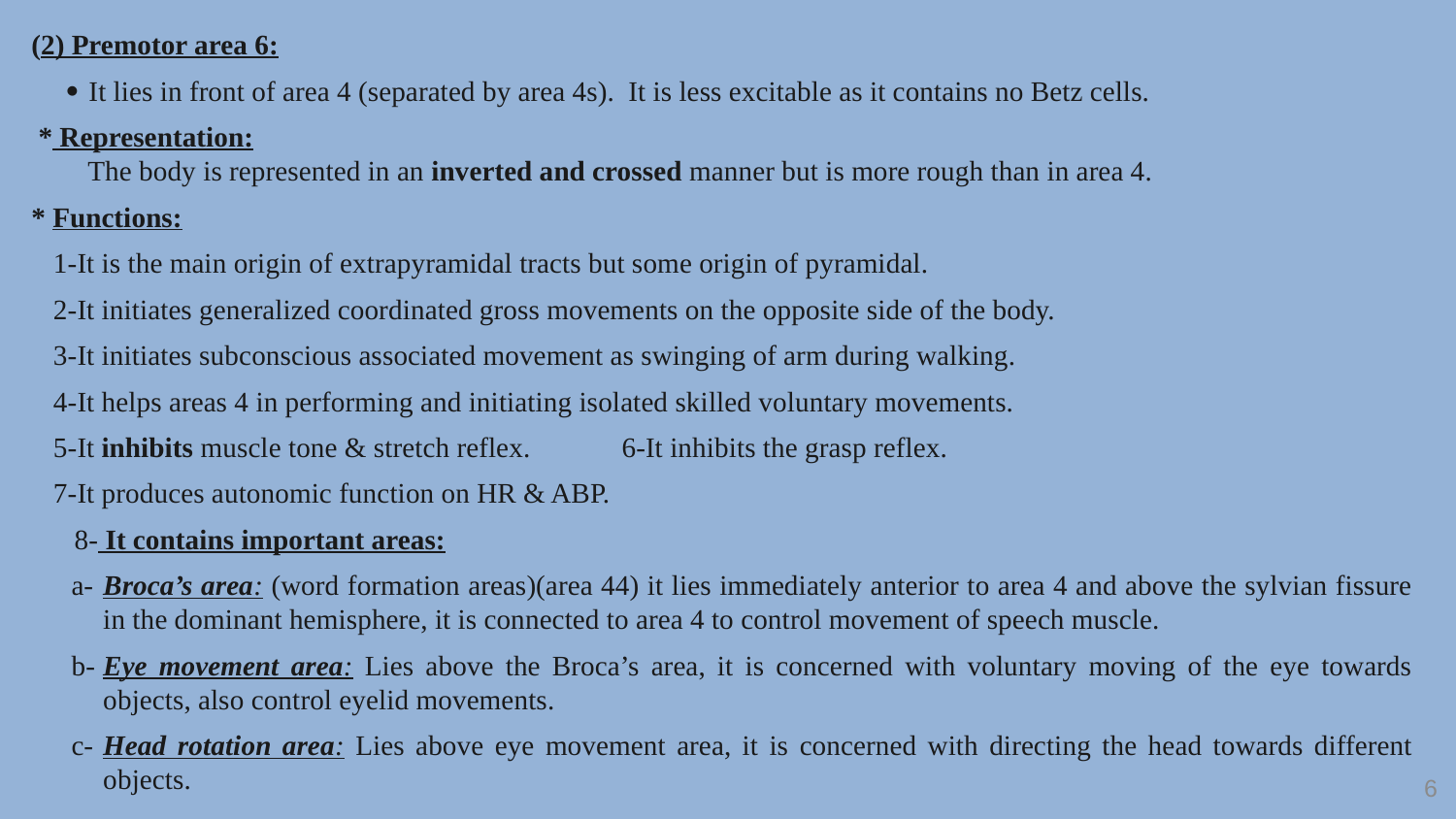

#
(2) Premotor area 6:
•	It lies in front of area 4 (separated by area 4s).  It is less excitable as it contains no Betz cells.
 * Representation:
        The body is represented in an inverted and crossed manner but is more rough than in area 4.
* Functions:
1-It is the main origin of extrapyramidal tracts but some origin of pyramidal.
2-It initiates generalized coordinated gross movements on the opposite side of the body.
3-It initiates subconscious associated movement as swinging of arm during walking.
4-It helps areas 4 in performing and initiating isolated skilled voluntary movements.
5-It inhibits muscle tone & stretch reflex.             6-It inhibits the grasp reflex.
7-It produces autonomic function on HR & ABP.
   8- It contains important areas:
a-	Broca’s area: (word formation areas)(area 44) it lies immediately anterior to area 4 and above the sylvian fissure in the dominant hemisphere, it is connected to area 4 to control movement of speech muscle.
b-	Eye movement area: Lies above the Broca’s area, it is concerned with voluntary moving of the eye towards objects, also control eyelid movements.
c-	Head rotation area: Lies above eye movement area, it is concerned with directing the head towards different objects.
6